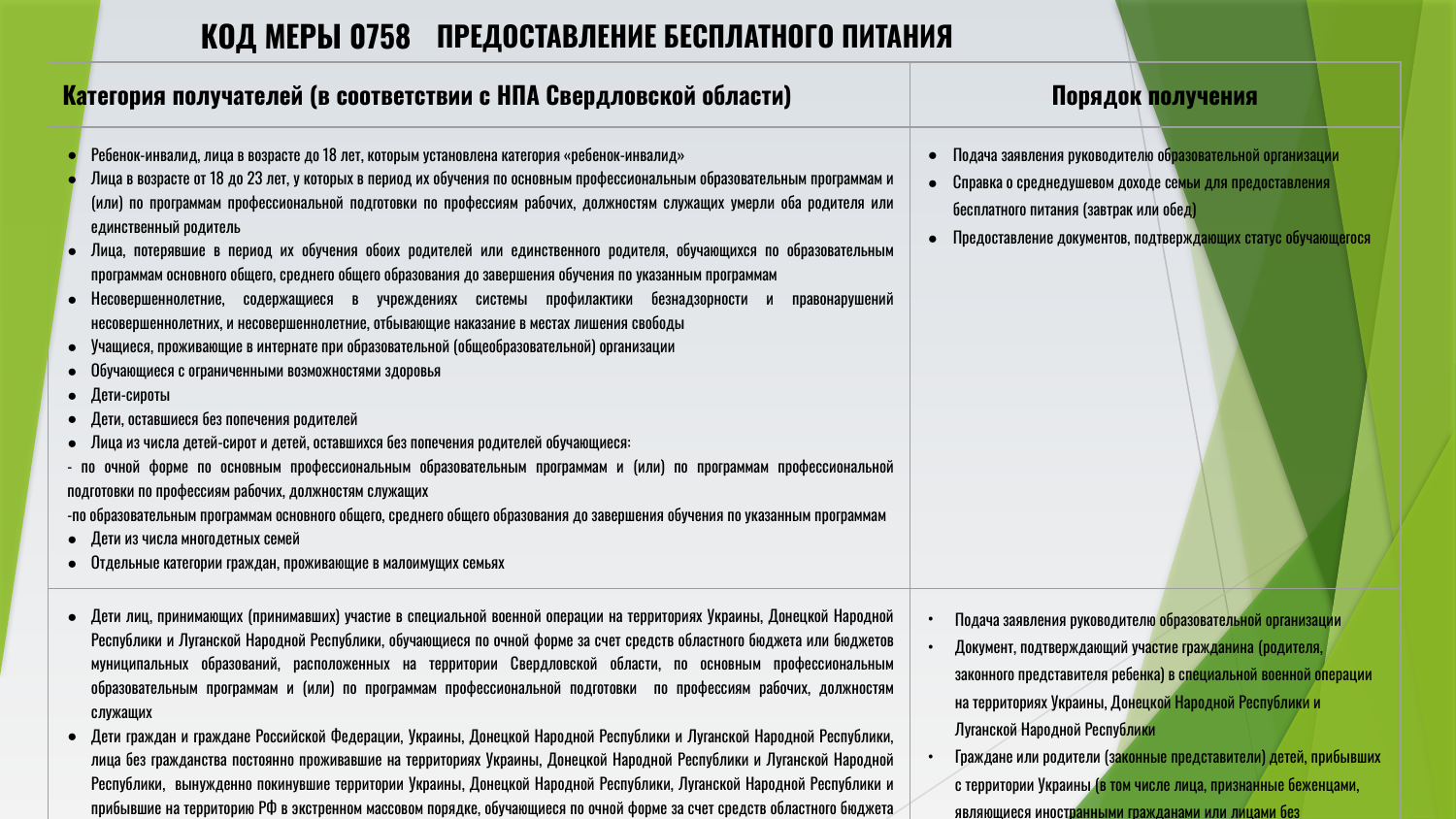

КОД МЕРЫ 0758
# ПРЕДОСТАВЛЕНИЕ БЕСПЛАТНОГО ПИТАНИЯ
| Категория получателей (в соответствии с НПА Свердловской области) | Порядок получения |
| --- | --- |
| Ребенок-инвалид, лица в возрасте до 18 лет, которым установлена категория «ребенок-инвалид» Лица в возрасте от 18 до 23 лет, у которых в период их обучения по основным профессиональным образовательным программам и (или) по программам профессиональной подготовки по профессиям рабочих, должностям служащих умерли оба родителя или единственный родитель Лица, потерявшие в период их обучения обоих родителей или единственного родителя, обучающихся по образовательным программам основного общего, среднего общего образования до завершения обучения по указанным программам Несовершеннолетние, содержащиеся в учреждениях системы профилактики безнадзорности и правонарушений несовершеннолетних, и несовершеннолетние, отбывающие наказание в местах лишения свободы Учащиеся, проживающие в интернате при образовательной (общеобразовательной) организации Обучающиеся с ограниченными возможностями здоровья Дети-сироты Дети, оставшиеся без попечения родителей Лица из числа детей-сирот и детей, оставшихся без попечения родителей обучающиеся: - по очной форме по основным профессиональным образовательным программам и (или) по программам профессиональной подготовки по профессиям рабочих, должностям служащих -по образовательным программам основного общего, среднего общего образования до завершения обучения по указанным программам Дети из числа многодетных семей Отдельные категории граждан, проживающие в малоимущих семьях | Подача заявления руководителю образовательной организации Справка о среднедушевом доходе семьи для предоставления бесплатного питания (завтрак или обед) Предоставление документов, подтверждающих статус обучающегося |
| Дети лиц, принимающих (принимавших) участие в специальной военной операции на территориях Украины, Донецкой Народной Республики и Луганской Народной Республики, обучающиеся по очной форме за счет средств областного бюджета или бюджетов муниципальных образований, расположенных на территории Свердловской области, по основным профессиональным образовательным программам и (или) по программам профессиональной подготовки по профессиям рабочих, должностям служащих Дети граждан и граждане Российской Федерации, Украины, Донецкой Народной Республики и Луганской Народной Республики, лица без гражданства постоянно проживавшие на территориях Украины, Донецкой Народной Республики и Луганской Народной Республики, вынужденно покинувшие территории Украины, Донецкой Народной Республики, Луганской Народной Республики и прибывшие на территорию РФ в экстренном массовом порядке, обучающиеся по очной форме за счет средств областного бюджета или бюджетов муниципальных образований, расположенных на территории Свердловской области по основным профессиональным образовательным программам и (или) по программам профессиональной подготовки по профессиям рабочих, должностям служащих | Подача заявления руководителю образовательной организации Документ, подтверждающий участие гражданина (родителя, законного представителя ребенка) в специальной военной операции на территориях Украины, Донецкой Народной Республики и Луганской Народной Республики Граждане или родители (законные представители) детей, прибывших с территории Украины (в том числе лица, признанные беженцами, являющиеся иностранными гражданами или лицами без гражданства), дополнительно предъявляют документ, подтверждающий родство заявителя (или законность представления прав ребенка), и документ, подтверждающий право заявителя на пребывание в Российской Федерации (миграционная карта, удостоверение беженца и др.) |